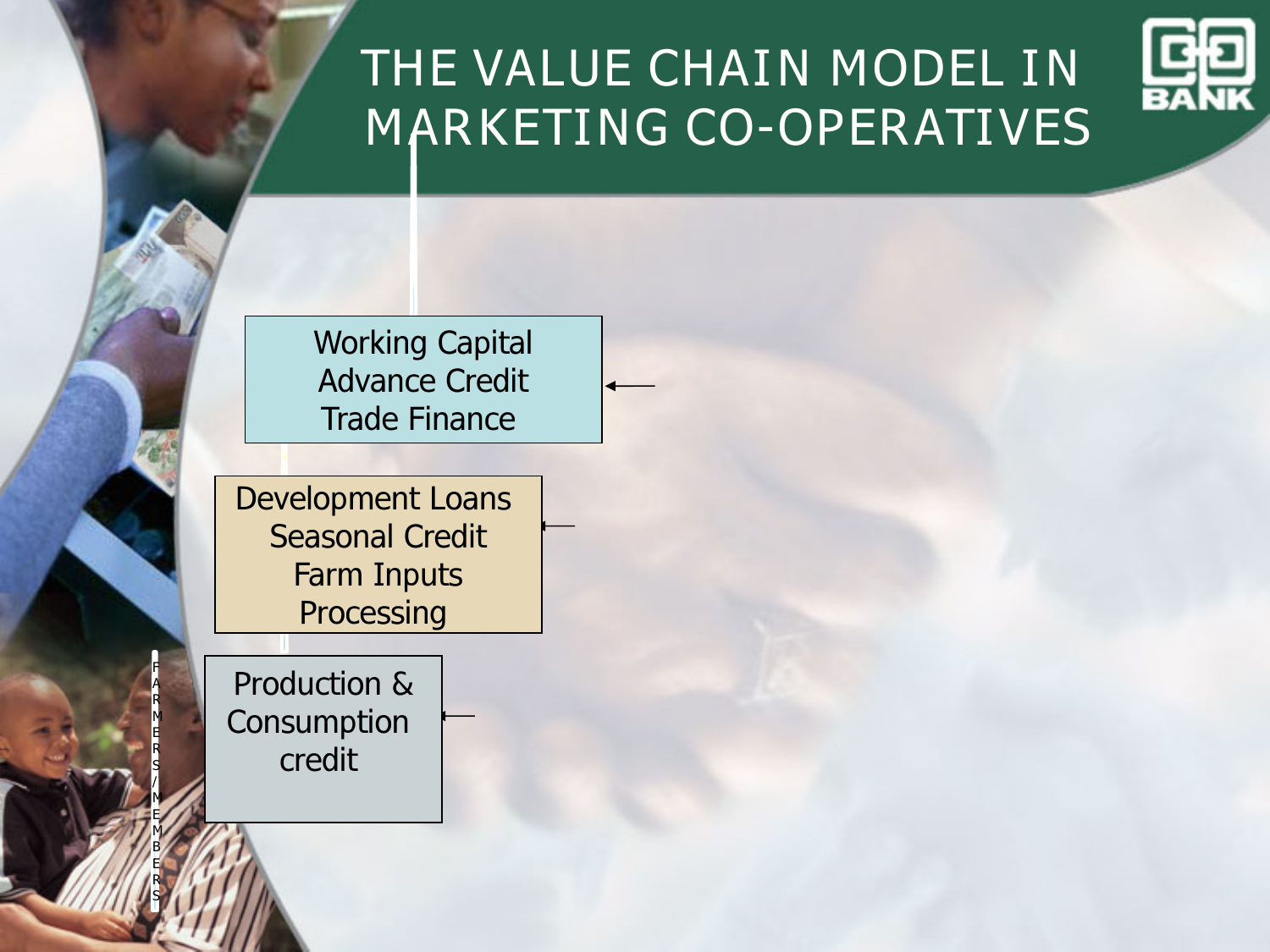

# THE VALUE CHAIN MODEL IN  MARKETING CO-OPERATIVES
CO-OPS
MARKETING CO-OPS
E.G COFFEE, DAIRY ETC
FARMERS/MEMBERS

Working Capital
Advance Credit
Trade Finance

Development Loans
Seasonal Credit
Farm Inputs
Processing

Production &
Consumption
credit